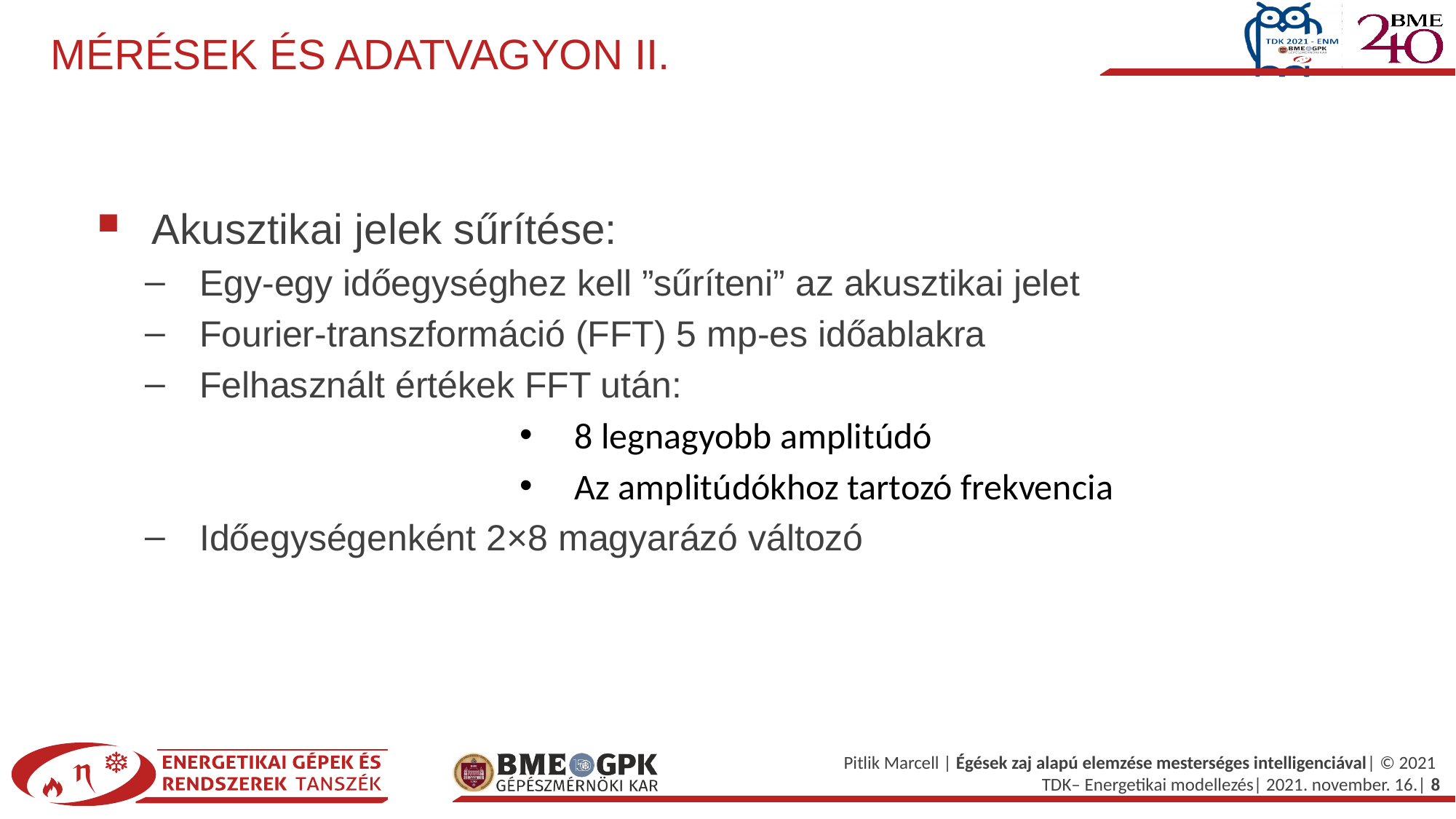

# Mérések és adatvagyon II.
Akusztikai jelek sűrítése:
Egy-egy időegységhez kell ”sűríteni” az akusztikai jelet
Fourier-transzformáció (FFT) 5 mp-es időablakra
Felhasznált értékek FFT után:
8 legnagyobb amplitúdó
Az amplitúdókhoz tartozó frekvencia
Időegységenként 2×8 magyarázó változó